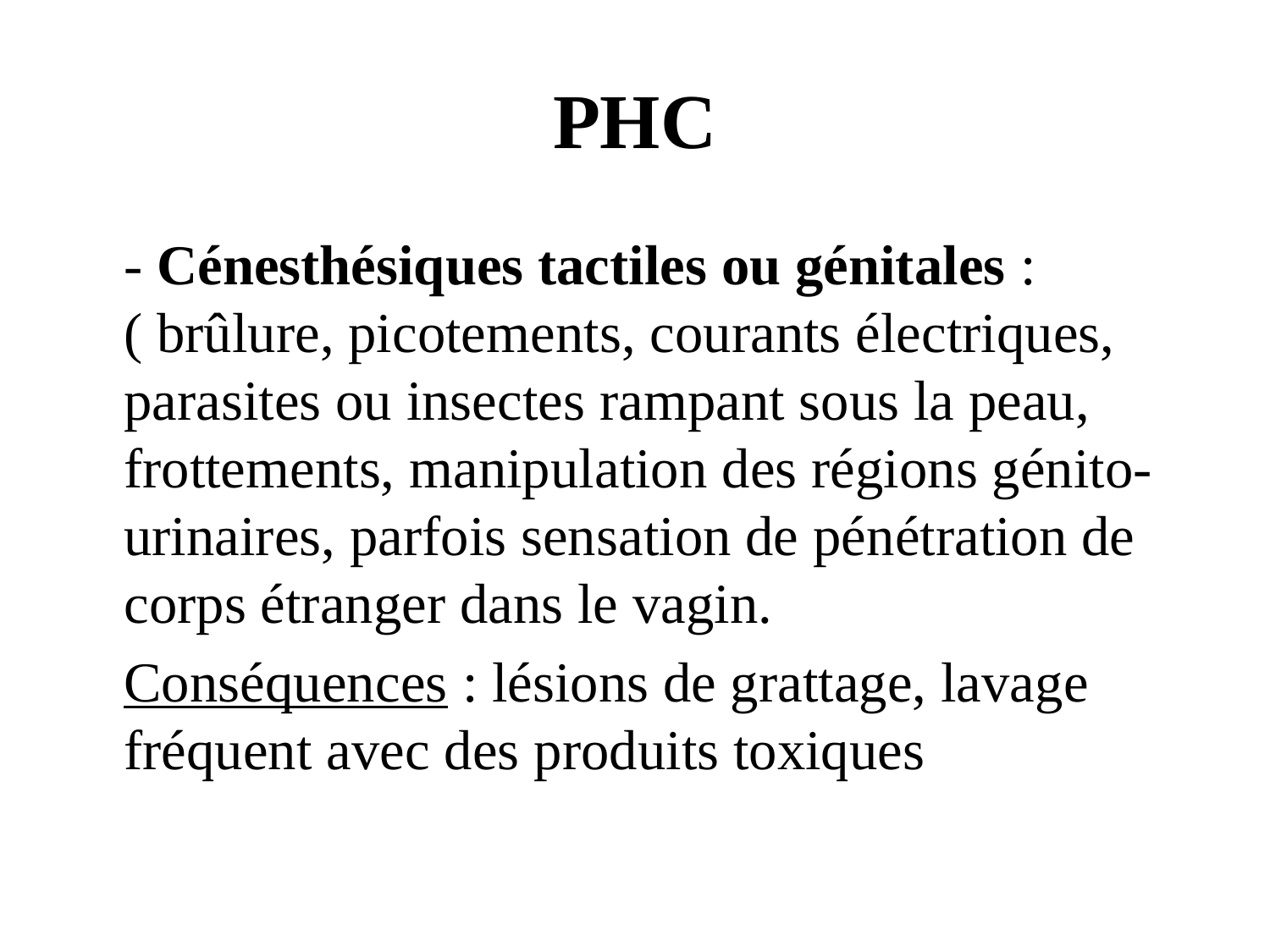

# PHC
	- Cénesthésiques tactiles ou génitales : ( brûlure, picotements, courants électriques, parasites ou insectes rampant sous la peau, frottements, manipulation des régions génito-urinaires, parfois sensation de pénétration de corps étranger dans le vagin.
	Conséquences : lésions de grattage, lavage fréquent avec des produits toxiques